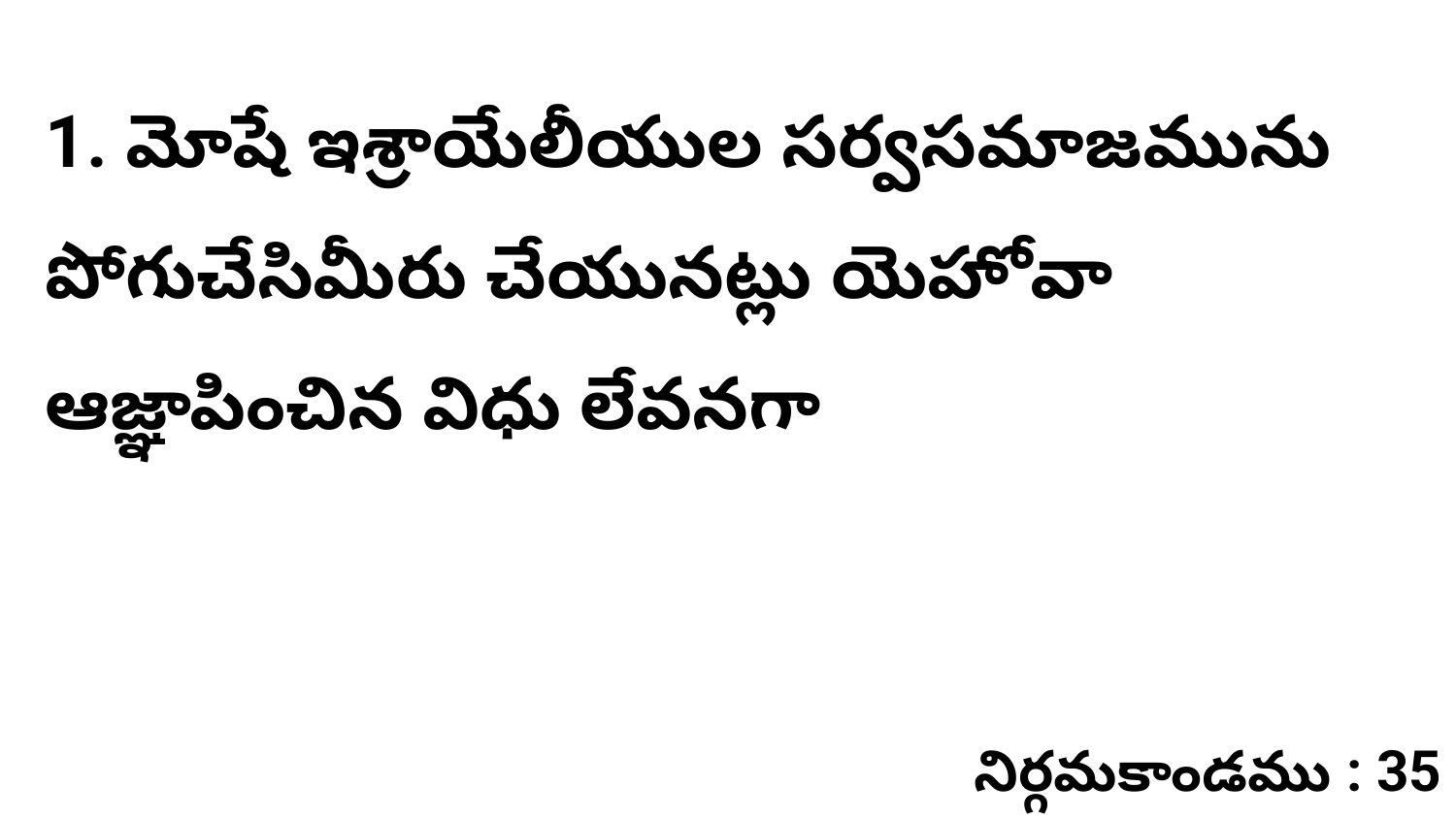

1. మోషే ఇశ్రాయేలీయుల సర్వసమాజమును పోగుచేసిమీరు చేయునట్లు యెహోవా ఆజ్ఞాపించిన విధు లేవనగా
నిర్గమకాండము : 35